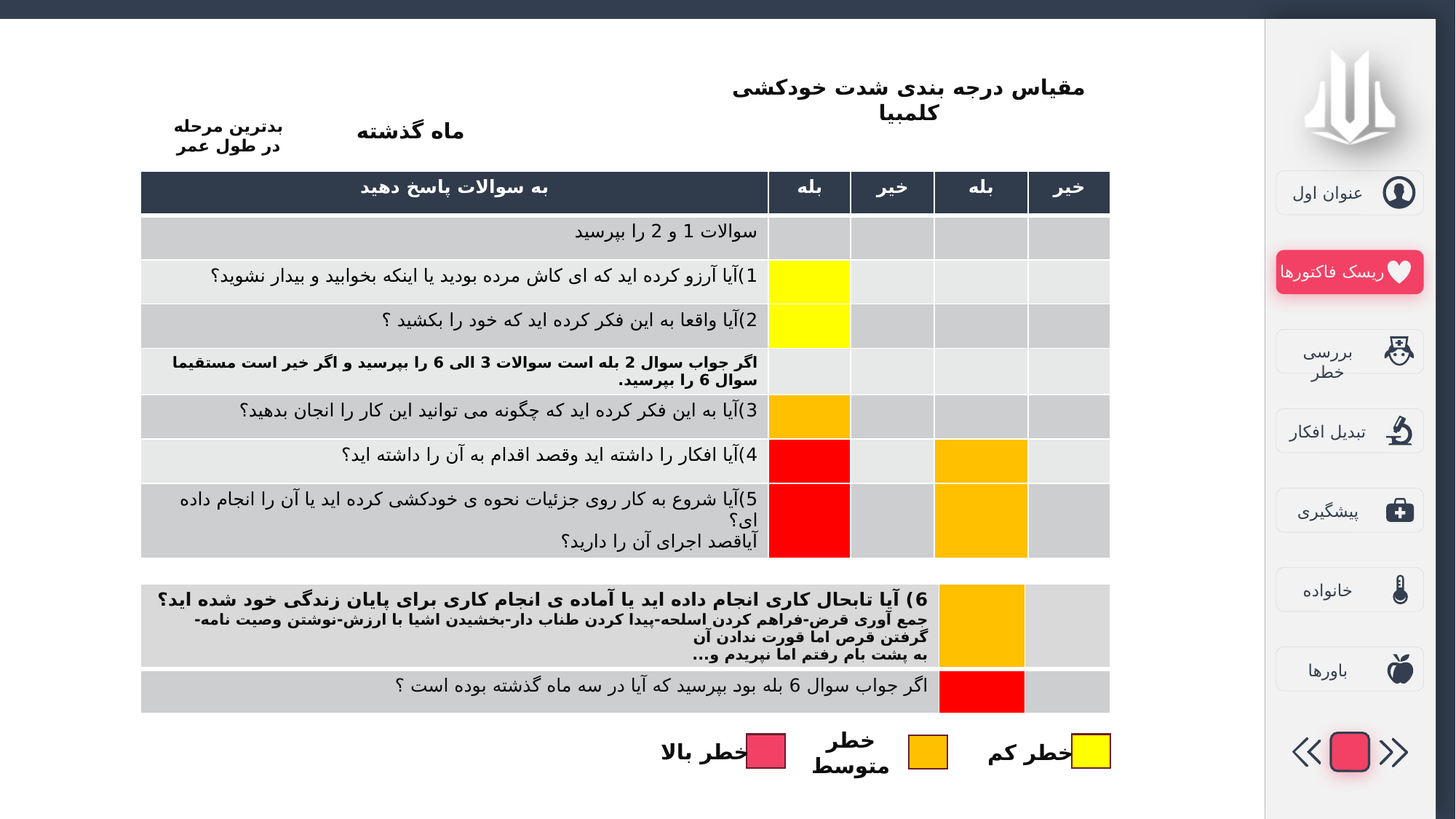

مقیاس درجه بندی شدت خودکشی کلمبیا
ماه گذشته
بدترین مرحله در طول عمر
| به سوالات پاسخ دهید | بله | خیر | بله | خیر |
| --- | --- | --- | --- | --- |
| سوالات 1 و 2 را بپرسید |  |  |  |  |
| 1)آیا آرزو کرده اید که ای کاش مرده بودید یا اینکه بخوابید و بیدار نشوید؟ |  |  |  |  |
| 2)آیا واقعا به این فکر کرده اید که خود را بکشید ؟ |  |  |  |  |
| اگر جواب سوال 2 بله است سوالات 3 الی 6 را بپرسید و اگر خیر است مستقیما سوال 6 را بپرسید. |  |  |  |  |
| 3)آیا به این فکر کرده اید که چگونه می توانید این کار را انجان بدهید؟ |  |  |  |  |
| 4)آیا افکار را داشته اید وقصد اقدام به آن را داشته اید؟ |  |  |  |  |
| 5)آیا شروع به کار روی جزئیات نحوه ی خودکشی کرده اید یا آن را انجام داده ای؟ آیاقصد اجرای آن را دارید؟ |  |  |  |  |
| 6) آیا تابحال کاری انجام داده اید یا آماده ی انجام کاری برای پایان زندگی خود شده اید؟ جمع آوری قرض-فراهم کردن اسلحه-پیدا کردن طناب دار-بخشیدن اشیا با ارزش-نوشتن وصیت نامه- گرفتن قرص اما قورت ندادن آن به پشت بام رفتم اما نپریدم و... |  |  |
| --- | --- | --- |
| اگر جواب سوال 6 بله بود بپرسید که آیا در سه ماه گذشته بوده است ؟ |  |  |
خطر بالا
خطر متوسط
خطر کم